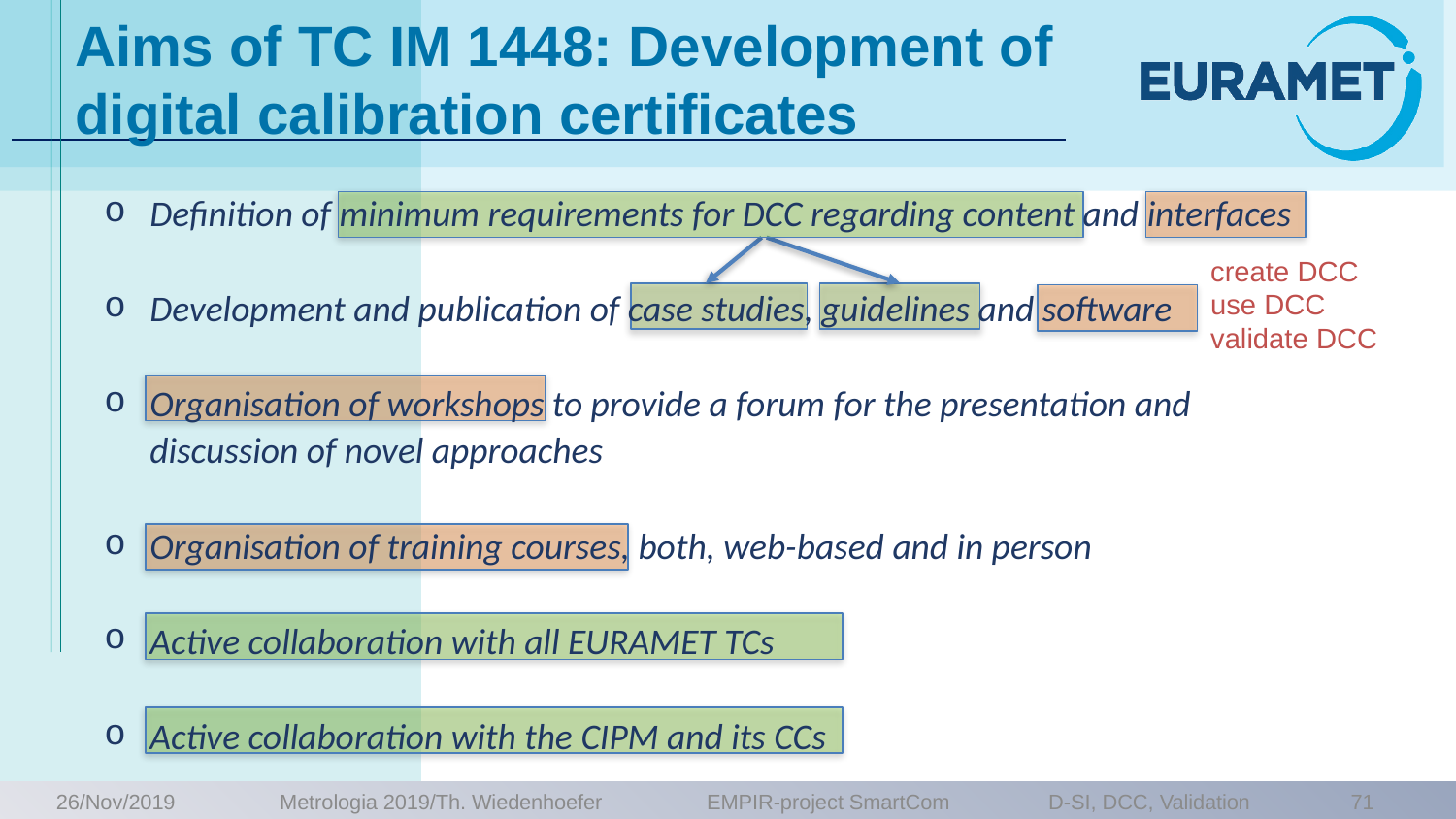

# Aims of TC IM 1448: Development of digital calibration certificates
Definition of minimum requirements for DCC regarding content and interfaces
Development and publication of case studies, guidelines and software
Organisation of workshops to provide a forum for the presentation and discussion of novel approaches
Organisation of training courses, both, web-based and in person
Active collaboration with all EURAMET TCs
Active collaboration with the CIPM and its CCs

create DCC
use DCC
validate DCC